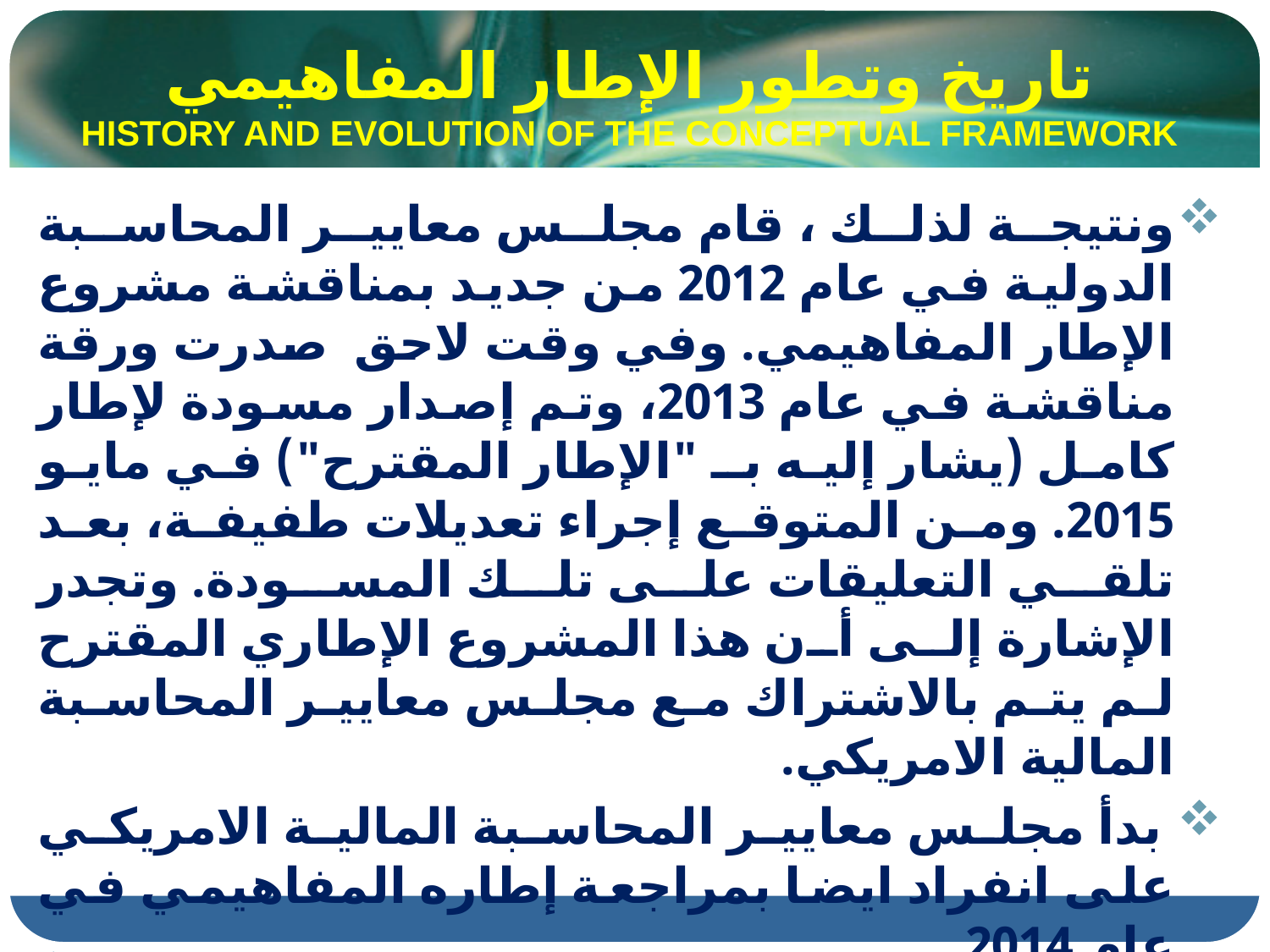

# تاريخ وتطور الإطار المفاهيمي HISTORY AND EVOLUTION OF THE CONCEPTUAL FRAMEWORK
ونتيجة لذلك ، قام مجلس معايير المحاسبة الدولية في عام 2012 من جديد بمناقشة مشروع الإطار المفاهيمي. وفي وقت لاحق  صدرت ورقة مناقشة في عام 2013، وتم إصدار مسودة لإطار كامل (يشار إليه بـ "الإطار المقترح") في مايو 2015. ومن المتوقع إجراء تعديلات طفيفة، بعد تلقي التعليقات على تلك المسودة. وتجدر الإشارة إلى أن هذا المشروع الإطاري المقترح لم يتم بالاشتراك مع مجلس معايير المحاسبة المالية الامريكي.
 بدأ مجلس معايير المحاسبة المالية الامريكي على انفراد ايضا بمراجعة إطاره المفاهيمي في عام 2014.